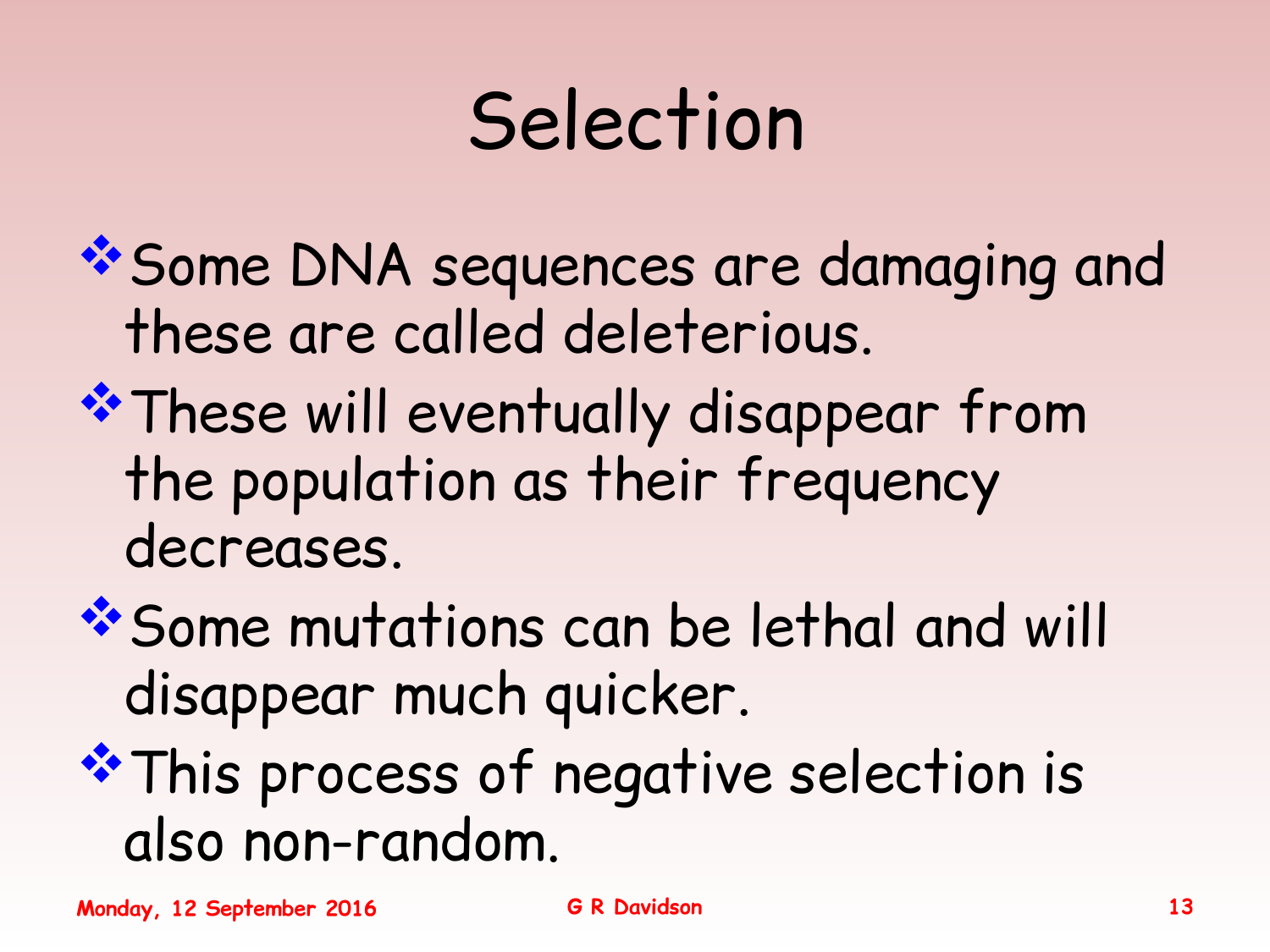

# Selection
Some DNA sequences are damaging and these are called deleterious.
These will eventually disappear from the population as their frequency decreases.
Some mutations can be lethal and will disappear much quicker.
This process of negative selection is also non-random.
Monday, 12 September 2016
G R Davidson
13